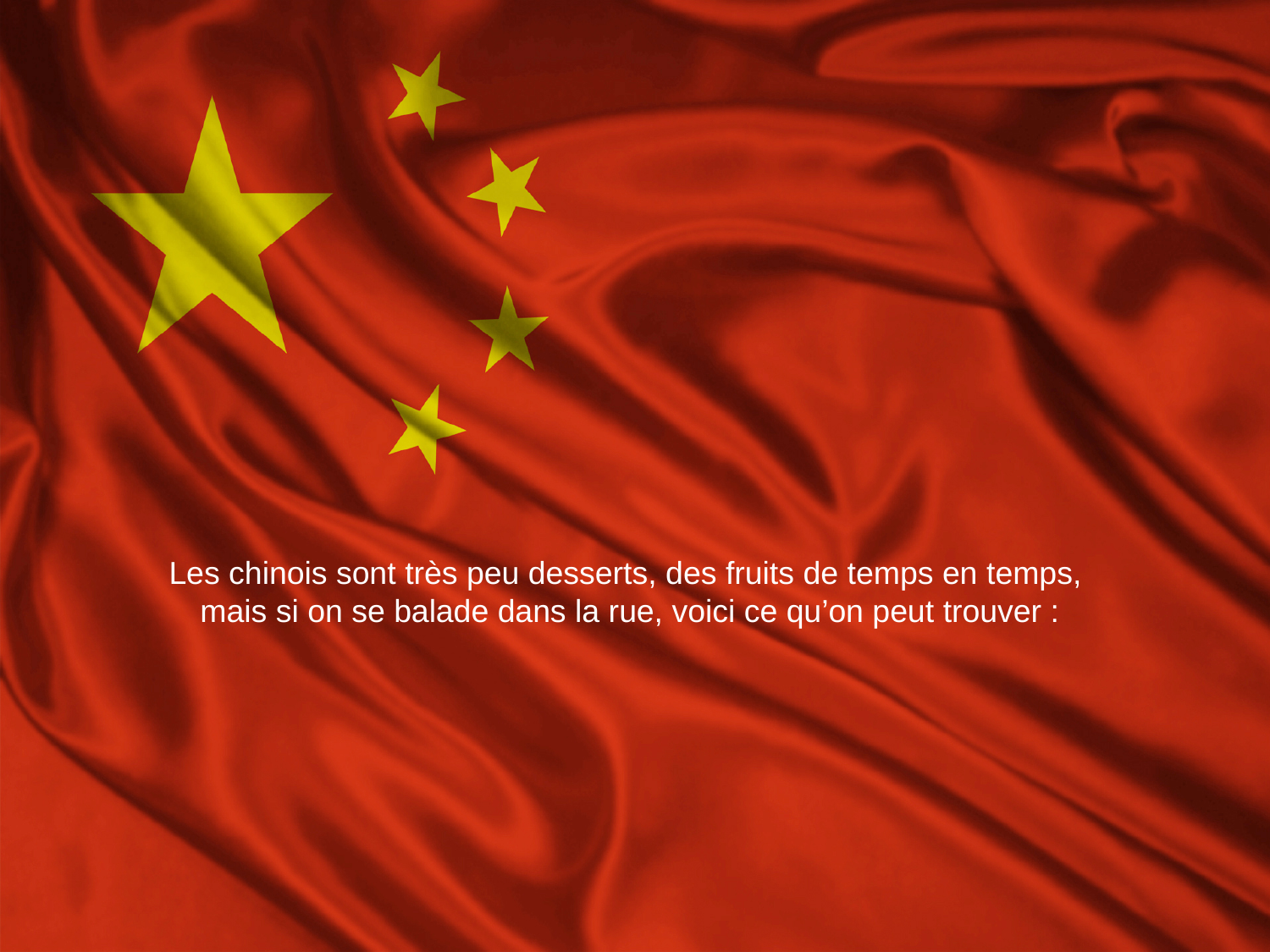

Les chinois sont très peu desserts, des fruits de temps en temps,
mais si on se balade dans la rue, voici ce qu’on peut trouver :